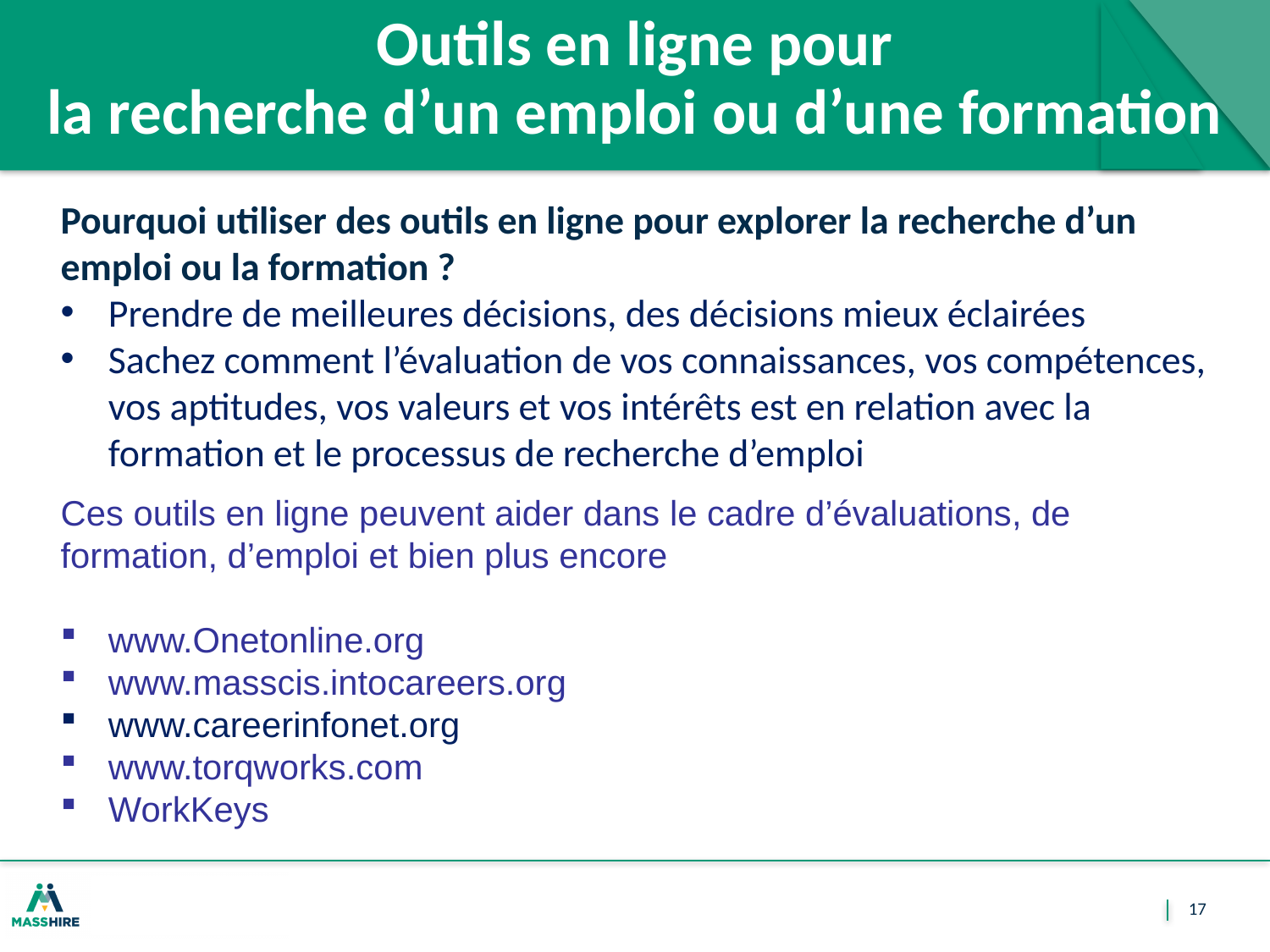

# Outils en ligne pour la recherche d’un emploi ou d’une formation
Pourquoi utiliser des outils en ligne pour explorer la recherche d’un emploi ou la formation ?
Prendre de meilleures décisions, des décisions mieux éclairées
Sachez comment l’évaluation de vos connaissances, vos compétences, vos aptitudes, vos valeurs et vos intérêts est en relation avec la formation et le processus de recherche d’emploi

Ces outils en ligne peuvent aider dans le cadre d’évaluations, de formation, d’emploi et bien plus encore

www.Onetonline.org
www.masscis.intocareers.org
www.careerinfonet.org
www.torqworks.com
WorkKeys

17